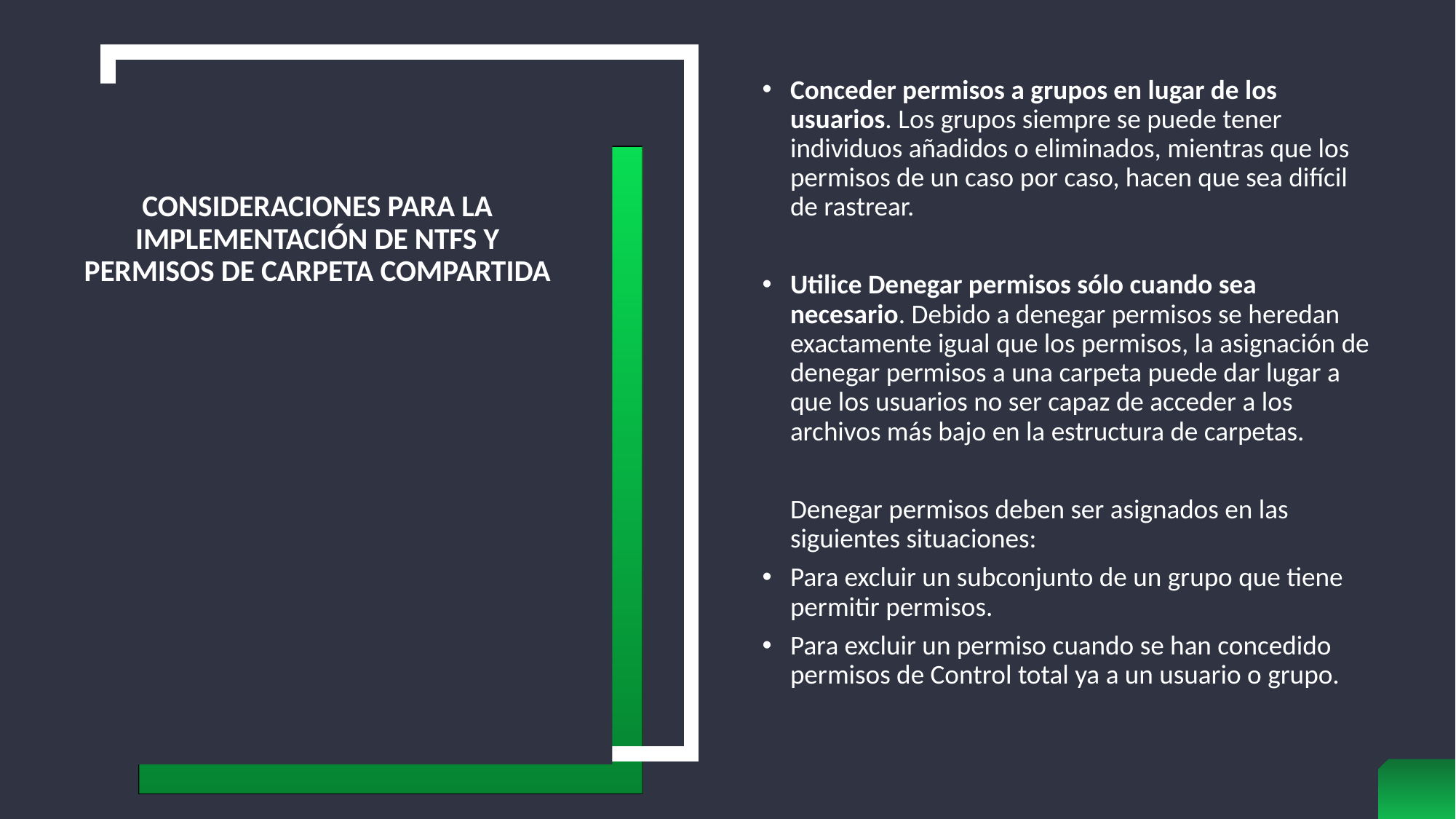

Conceder permisos a grupos en lugar de los usuarios. Los grupos siempre se puede tener individuos añadidos o eliminados, mientras que los permisos de un caso por caso, hacen que sea difícil de rastrear.

Utilice Denegar permisos sólo cuando sea necesario. Debido a denegar permisos se heredan exactamente igual que los permisos, la asignación de denegar permisos a una carpeta puede dar lugar a que los usuarios no ser capaz de acceder a los archivos más bajo en la estructura de carpetas.

	Denegar permisos deben ser asignados en las siguientes situaciones:
Para excluir un subconjunto de un grupo que tiene permitir permisos.
Para excluir un permiso cuando se han concedido permisos de Control total ya a un usuario o grupo.

# Consideraciones para la implementación de NTFS y permisos de carpeta compartida